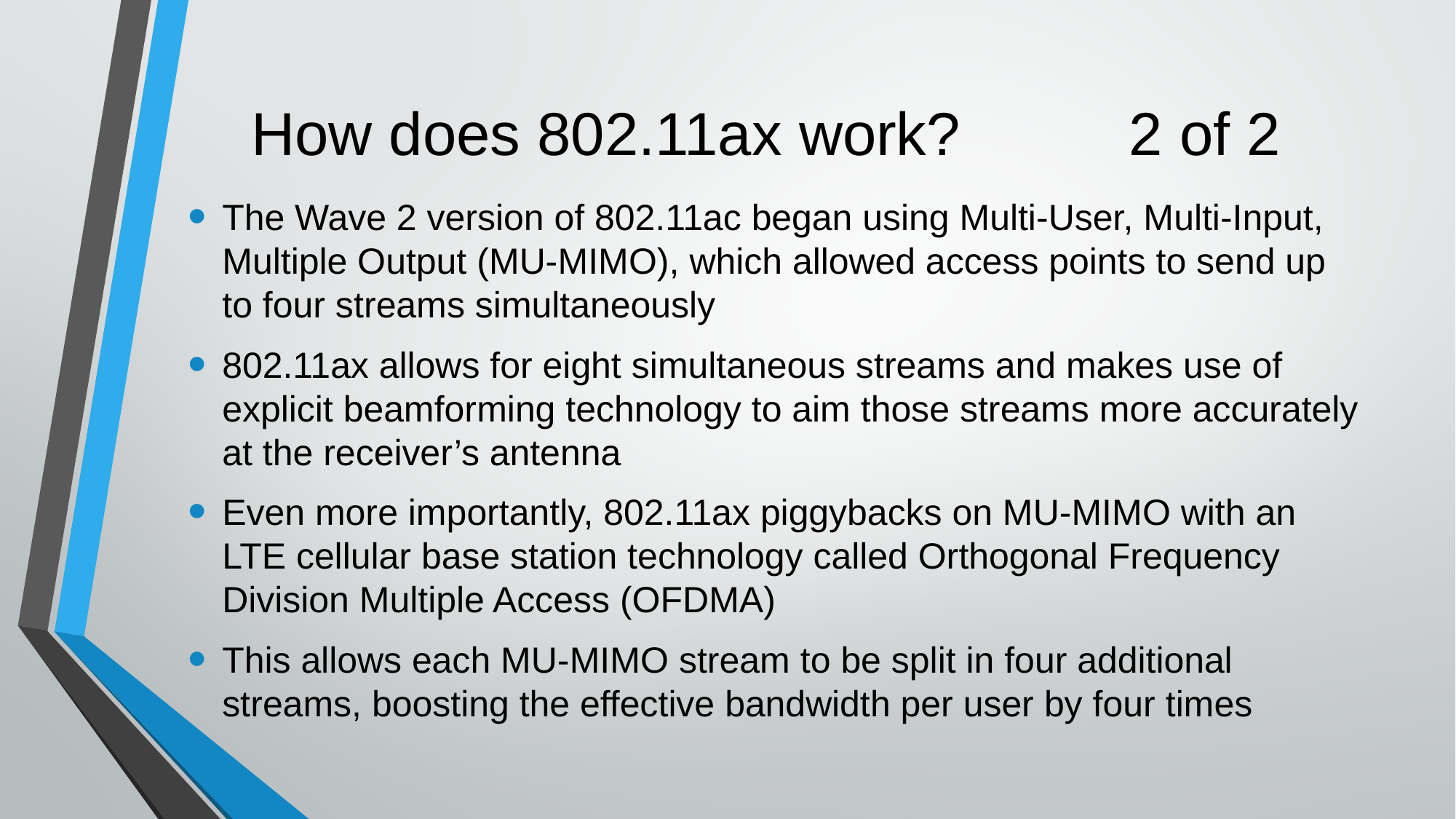

# How does 802.11ax work?          2 of 2
The Wave 2 version of 802.11ac began using Multi-User, Multi-Input, Multiple Output (MU-MIMO), which allowed access points to send up to four streams simultaneously
802.11ax allows for eight simultaneous streams and makes use of explicit beamforming technology to aim those streams more accurately at the receiver’s antenna
Even more importantly, 802.11ax piggybacks on MU-MIMO with an LTE cellular base station technology called Orthogonal Frequency Division Multiple Access (OFDMA)
This allows each MU-MIMO stream to be split in four additional streams, boosting the effective bandwidth per user by four times